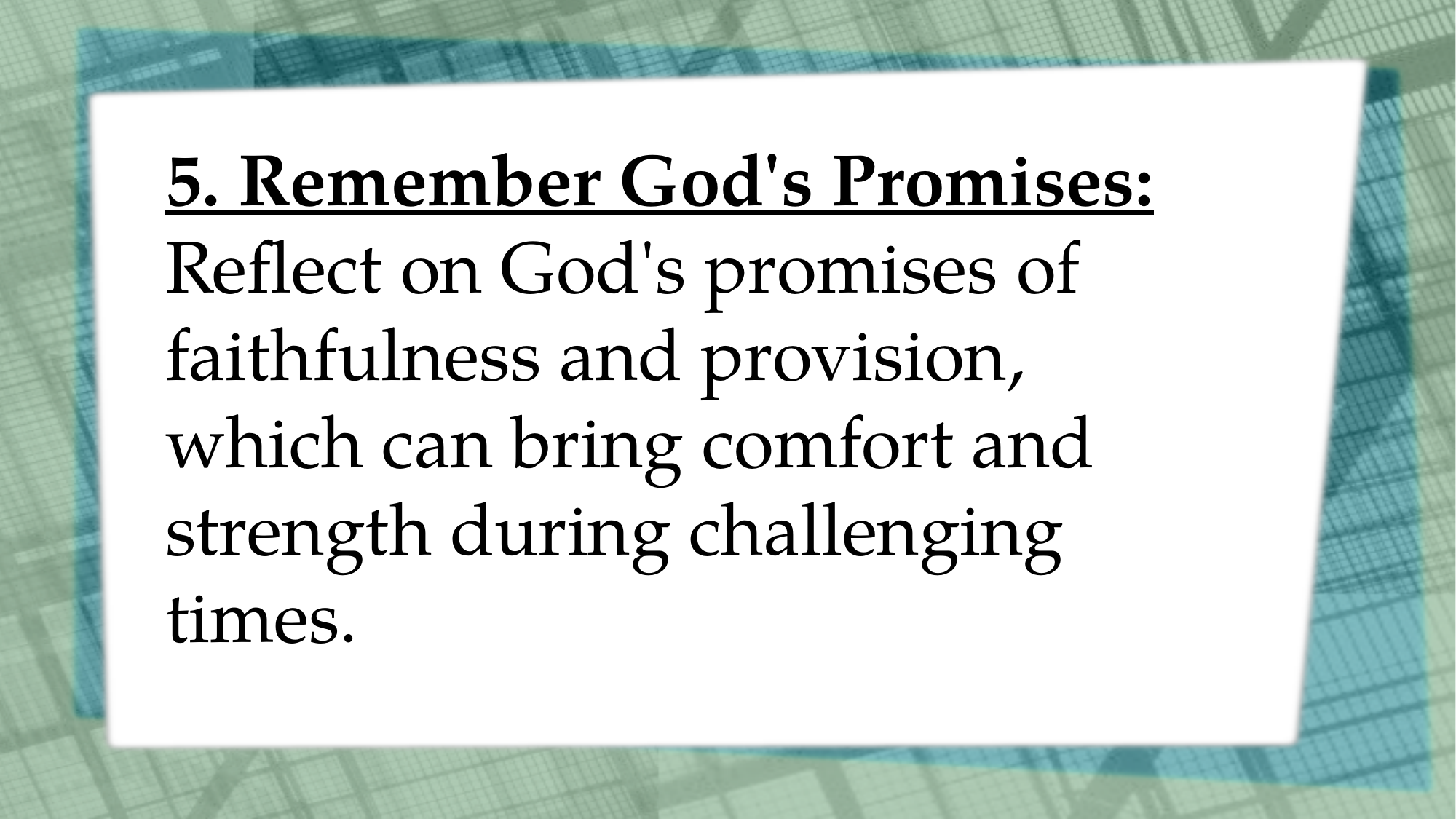

5. Remember God's Promises:
Reflect on God's promises of faithfulness and provision, which can bring comfort and strength during challenging times.